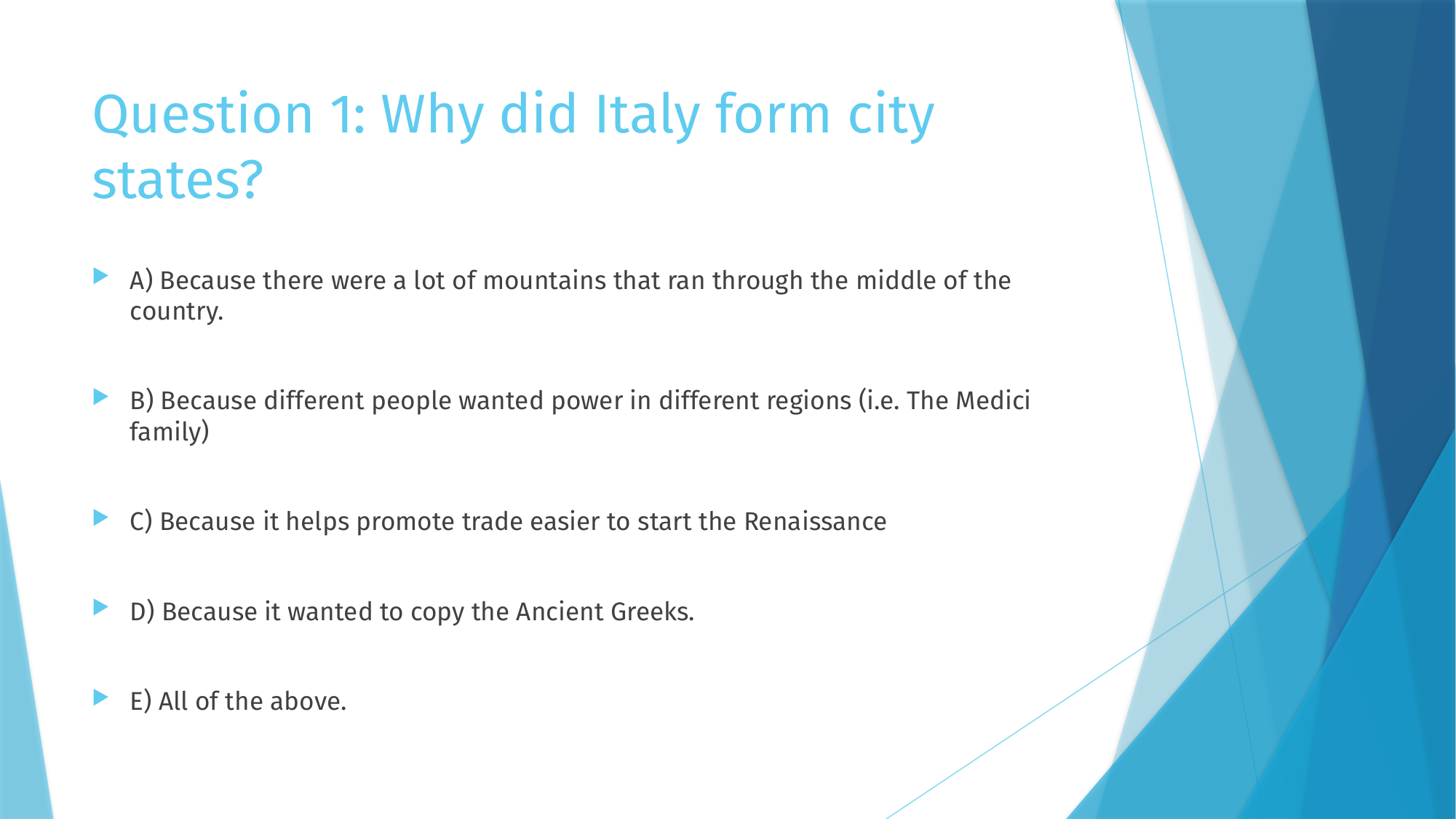

# Question 1: Why did Italy form city states?
A) Because there were a lot of mountains that ran through the middle of the country.

B) Because different people wanted power in different regions (i.e. The Medici family)

C) Because it helps promote trade easier to start the Renaissance

D) Because it wanted to copy the Ancient Greeks.

E) All of the above.